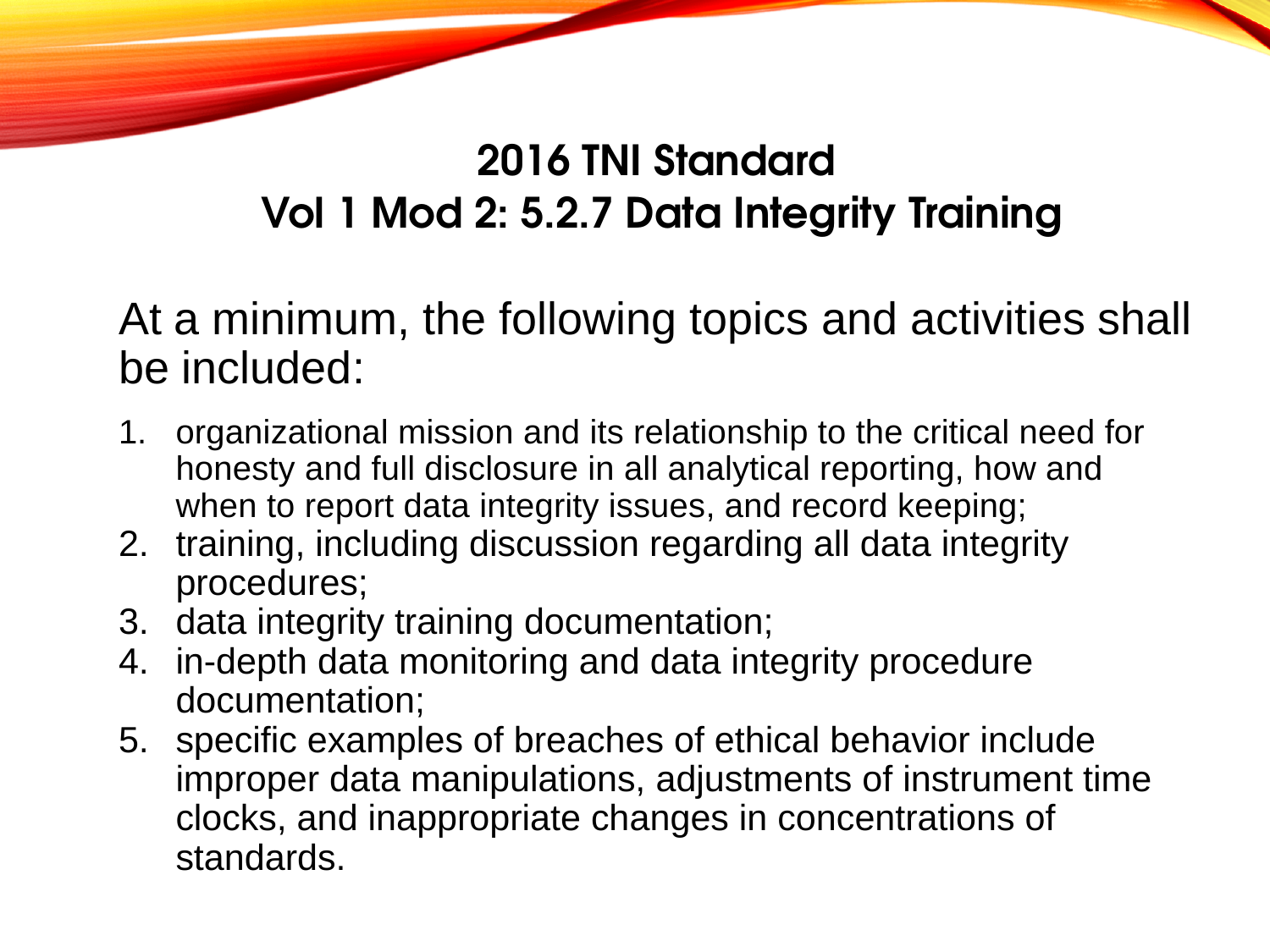

2016 TNI Standard
Vol 1 Mod 2: 5.2.7 Data Integrity Training

At a minimum, the following topics and activities shall be included:

organizational mission and its relationship to the critical need for honesty and full disclosure in all analytical reporting, how and when to report data integrity issues, and record keeping;
training, including discussion regarding all data integrity procedures;
data integrity training documentation;
in-depth data monitoring and data integrity procedure documentation;
specific examples of breaches of ethical behavior include improper data manipulations, adjustments of instrument time clocks, and inappropriate changes in concentrations of standards.